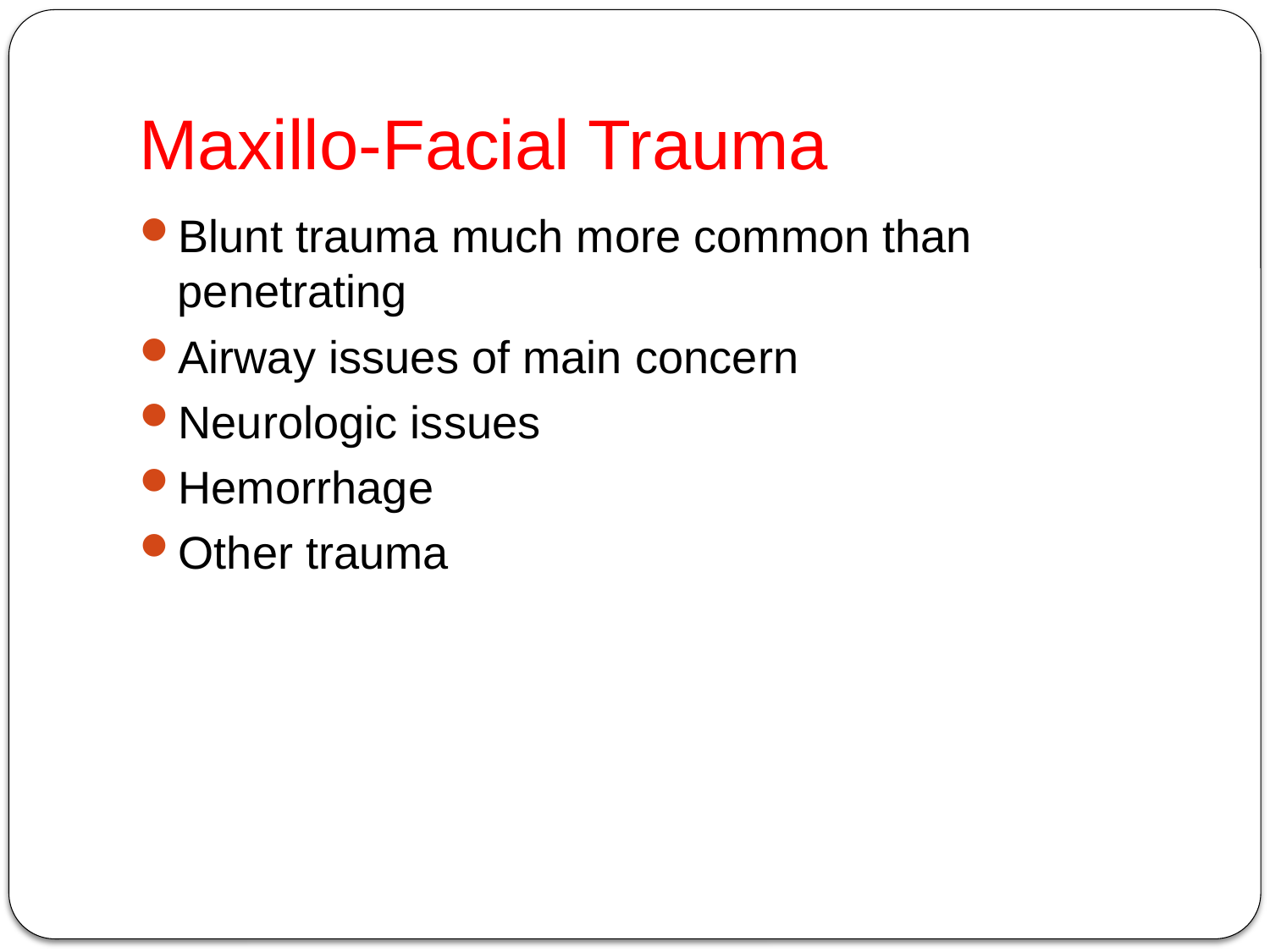

# Maxillo-Facial Trauma
Blunt trauma much more common than penetrating
Airway issues of main concern
Neurologic issues
Hemorrhage
Other trauma